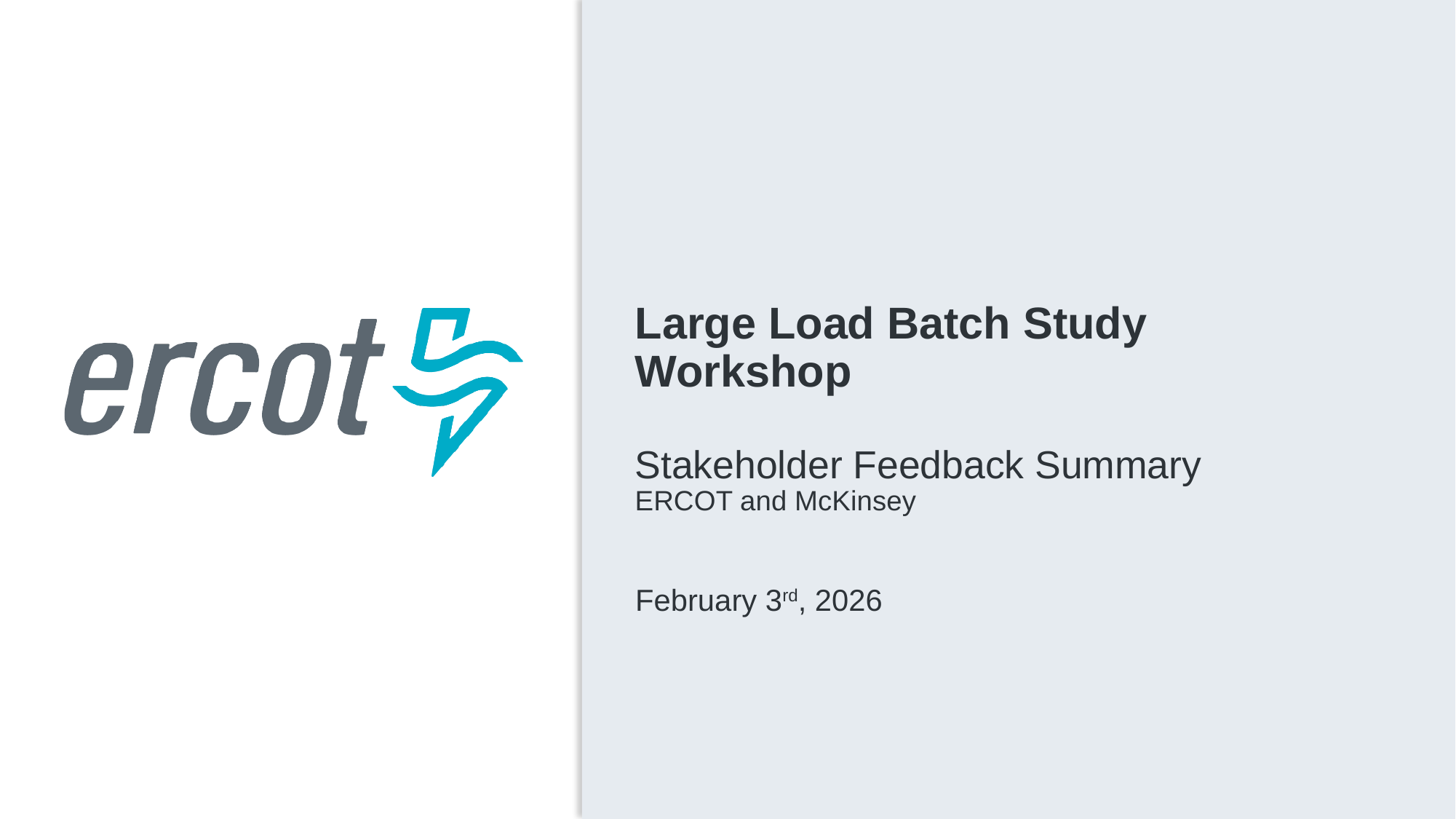

Large Load Batch Study Workshop
Stakeholder Feedback Summary
ERCOT and McKinsey
February 3rd, 2026